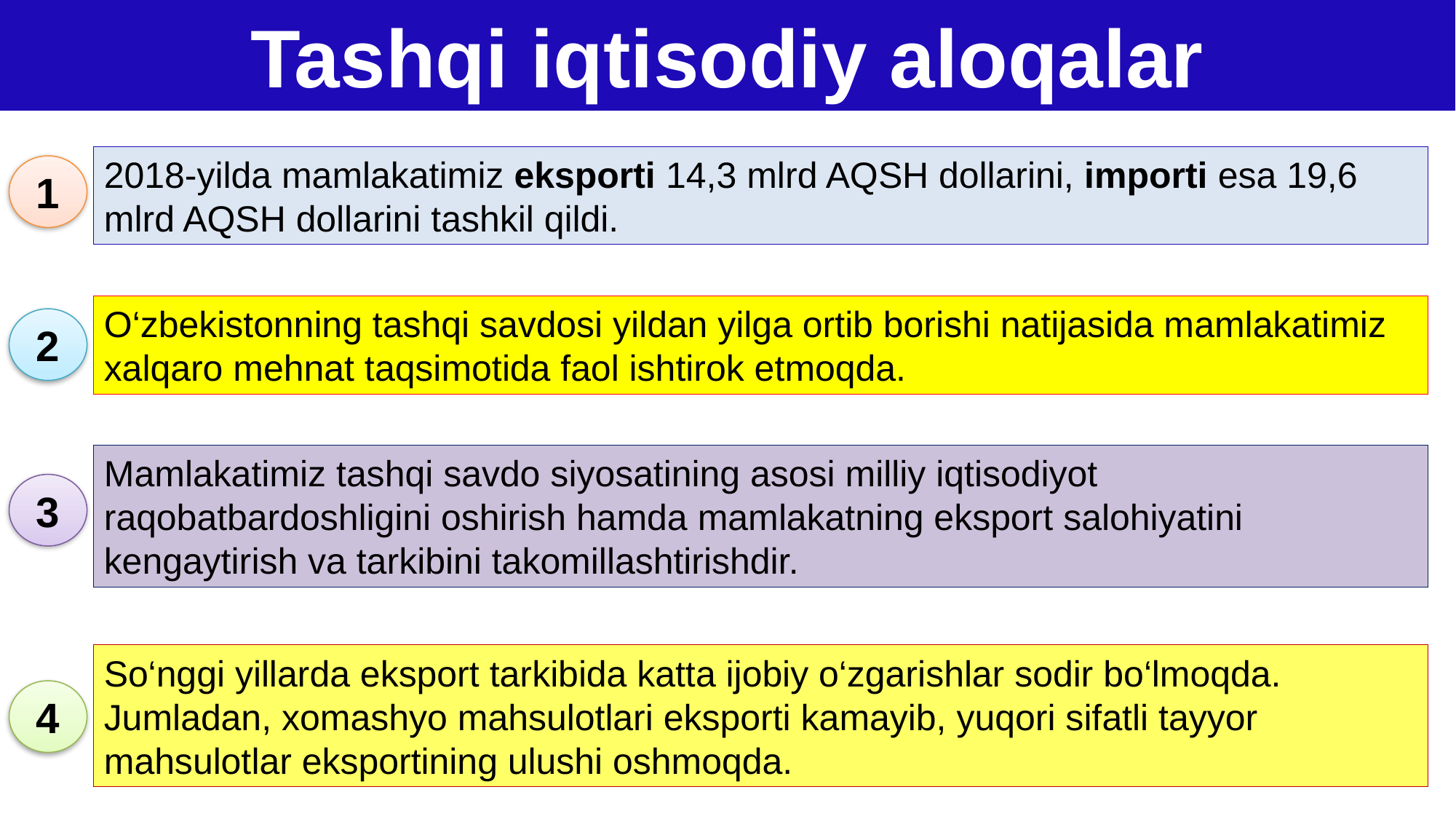

Tashqi iqtisodiy aloqalar
2018-yilda mamlakatimiz eksporti 14,3 mlrd AQSH dollarini, importi esa 19,6 mlrd AQSH dollarini tashkil qildi.
1
O‘zbekistonning tashqi savdosi yildan yilga ortib borishi natijasida mamlakatimiz xalqaro mehnat taqsimotida faol ishtirok etmoqda.
2
Mamlakatimiz tashqi savdo siyosatining asosi milliy iqtisodiyot raqobatbardoshligini oshirish hamda mamlakatning eksport salohiyatini kengaytirish va tarkibini takomillashtirishdir.
3
So‘nggi yillarda eksport tarkibida katta ijobiy o‘zgarishlar sodir bo‘lmoqda. Jumladan, xomashyo mahsulotlari eksporti kamayib, yuqori sifatli tayyor mahsulotlar eksportining ulushi oshmoqda.
4